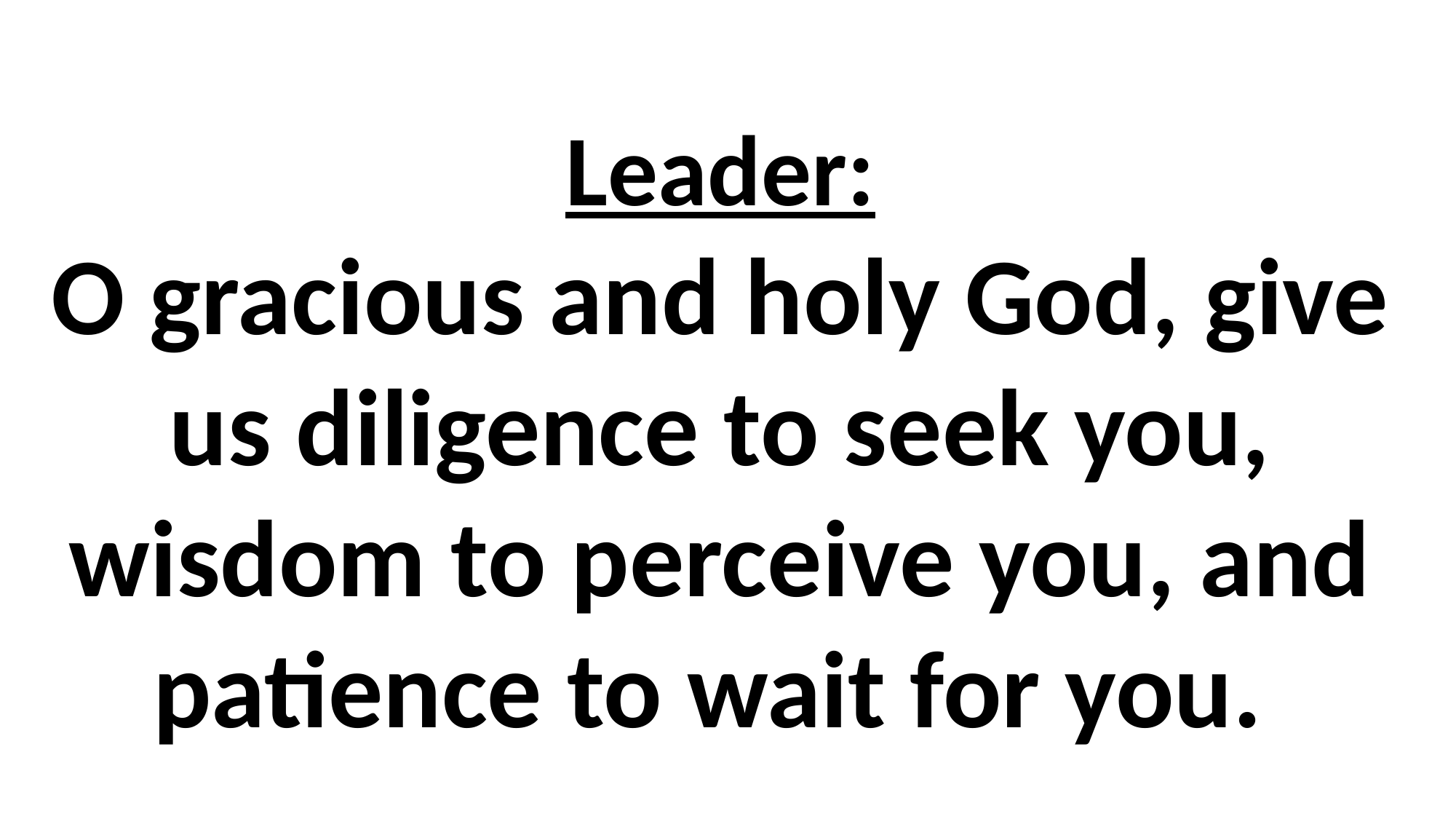

# Leader: O gracious and holy God, give us diligence to seek you, wisdom to perceive you, and patience to wait for you.